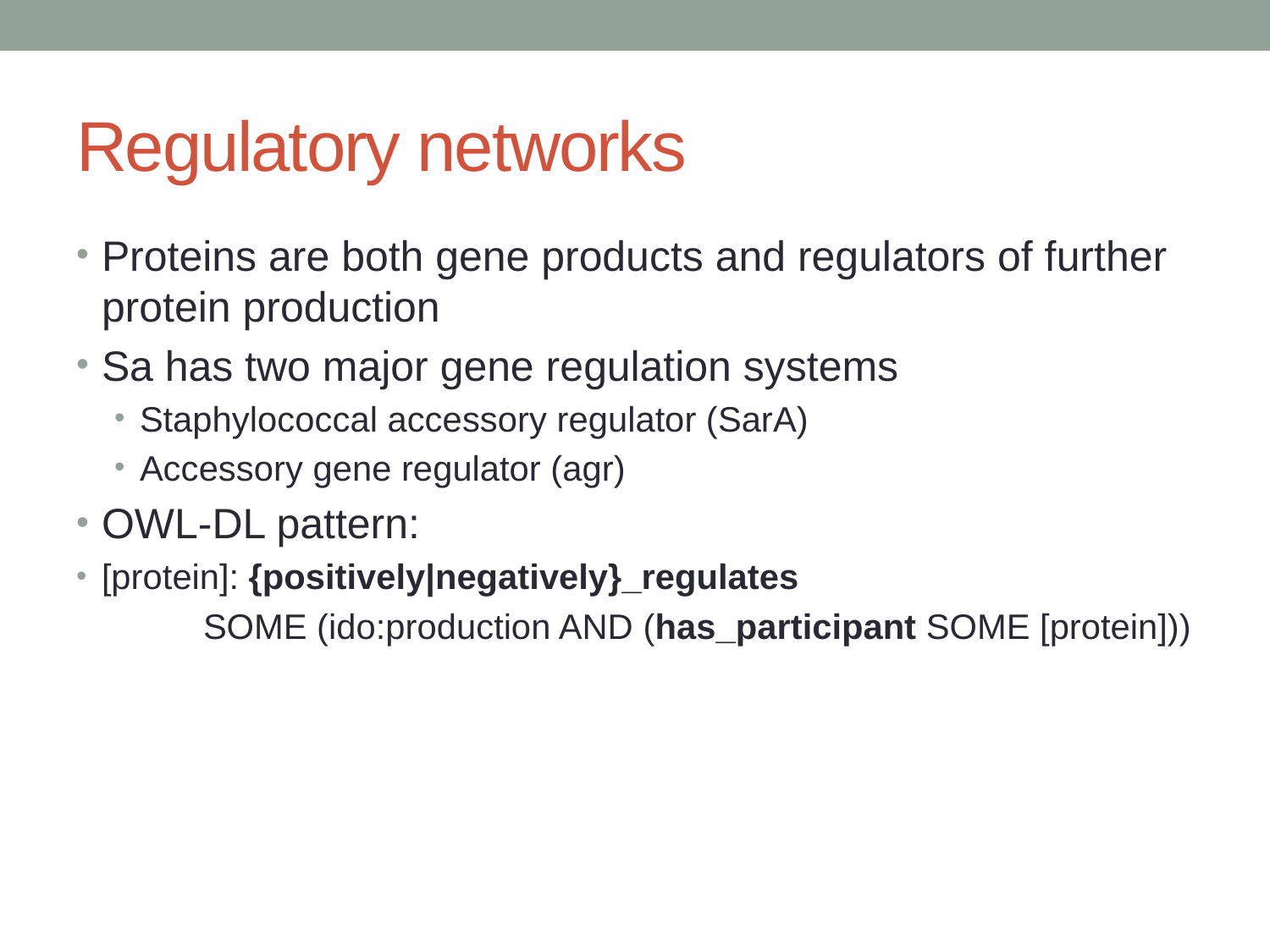

# Regulatory networks
Proteins are both gene products and regulators of further protein production
Sa has two major gene regulation systems
Staphylococcal accessory regulator (SarA)
Accessory gene regulator (agr)
OWL-DL pattern:
[protein]: {positively|negatively}_regulates
	SOME (ido:production AND (has_participant SOME [protein]))